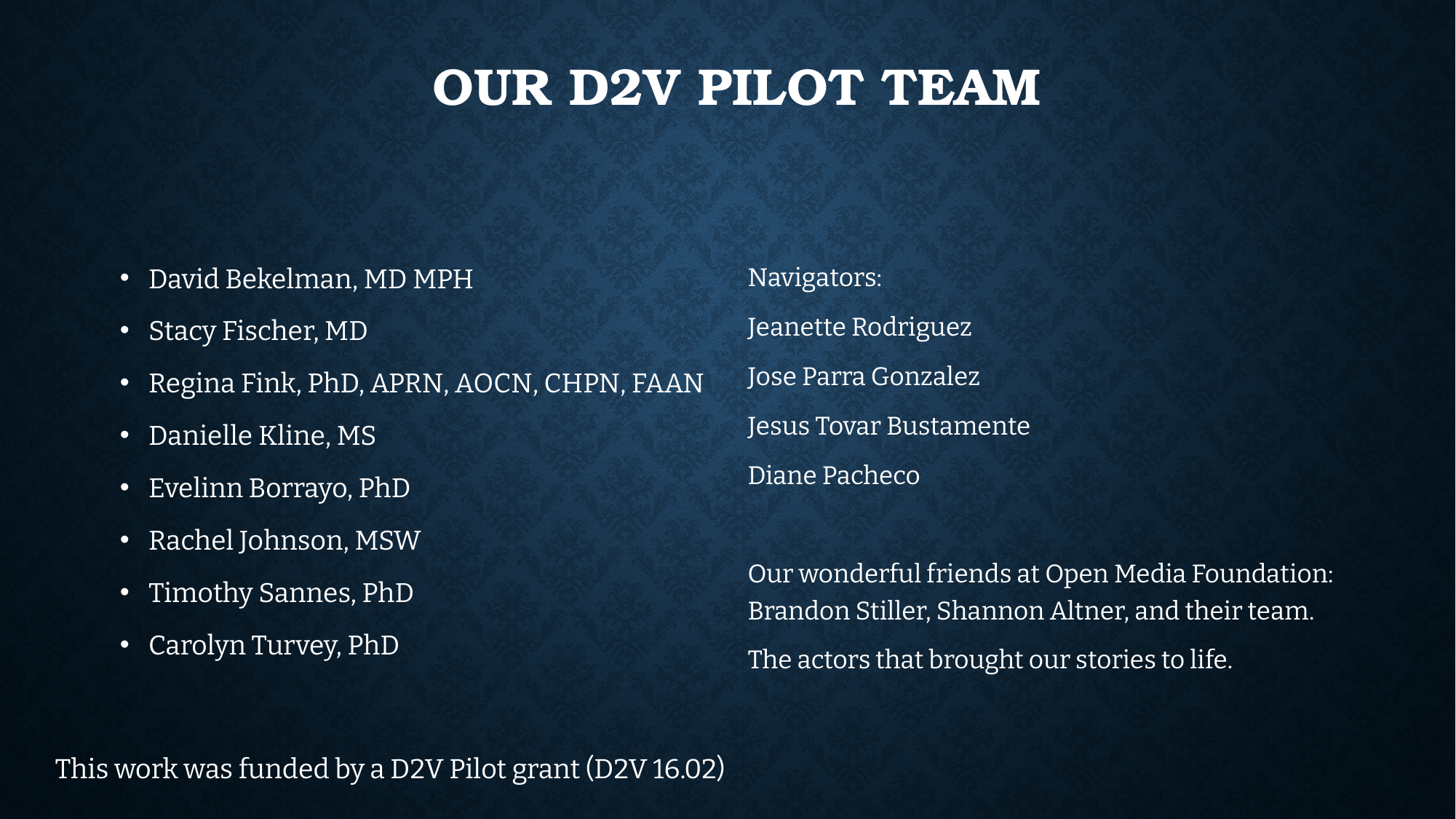

# Our D2V Pilot Team
David Bekelman, MD MPH
Stacy Fischer, MD
Regina Fink, PhD, APRN, AOCN, CHPN, FAAN
Danielle Kline, MS
Evelinn Borrayo, PhD
Rachel Johnson, MSW
Timothy Sannes, PhD
Carolyn Turvey, PhD

Navigators:
Jeanette Rodriguez
Jose Parra Gonzalez
Jesus Tovar Bustamente
Diane Pacheco

Our wonderful friends at Open Media Foundation: Brandon Stiller, Shannon Altner, and their team.
The actors that brought our stories to life.

This work was funded by a D2V Pilot grant (D2V 16.02)